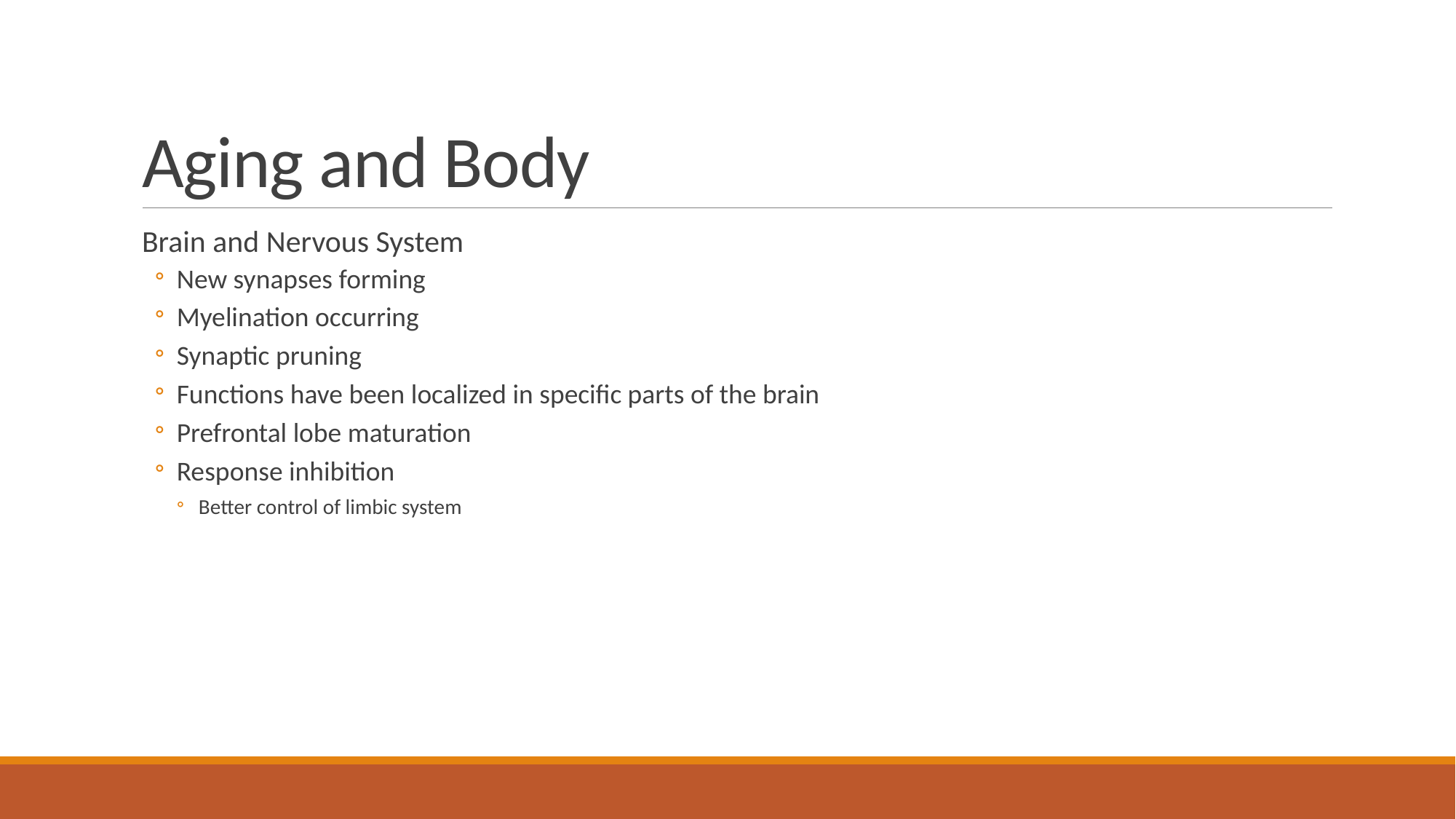

# Aging and Body
Brain and Nervous System
New synapses forming
Myelination occurring
Synaptic pruning
Functions have been localized in specific parts of the brain
Prefrontal lobe maturation
Response inhibition
Better control of limbic system